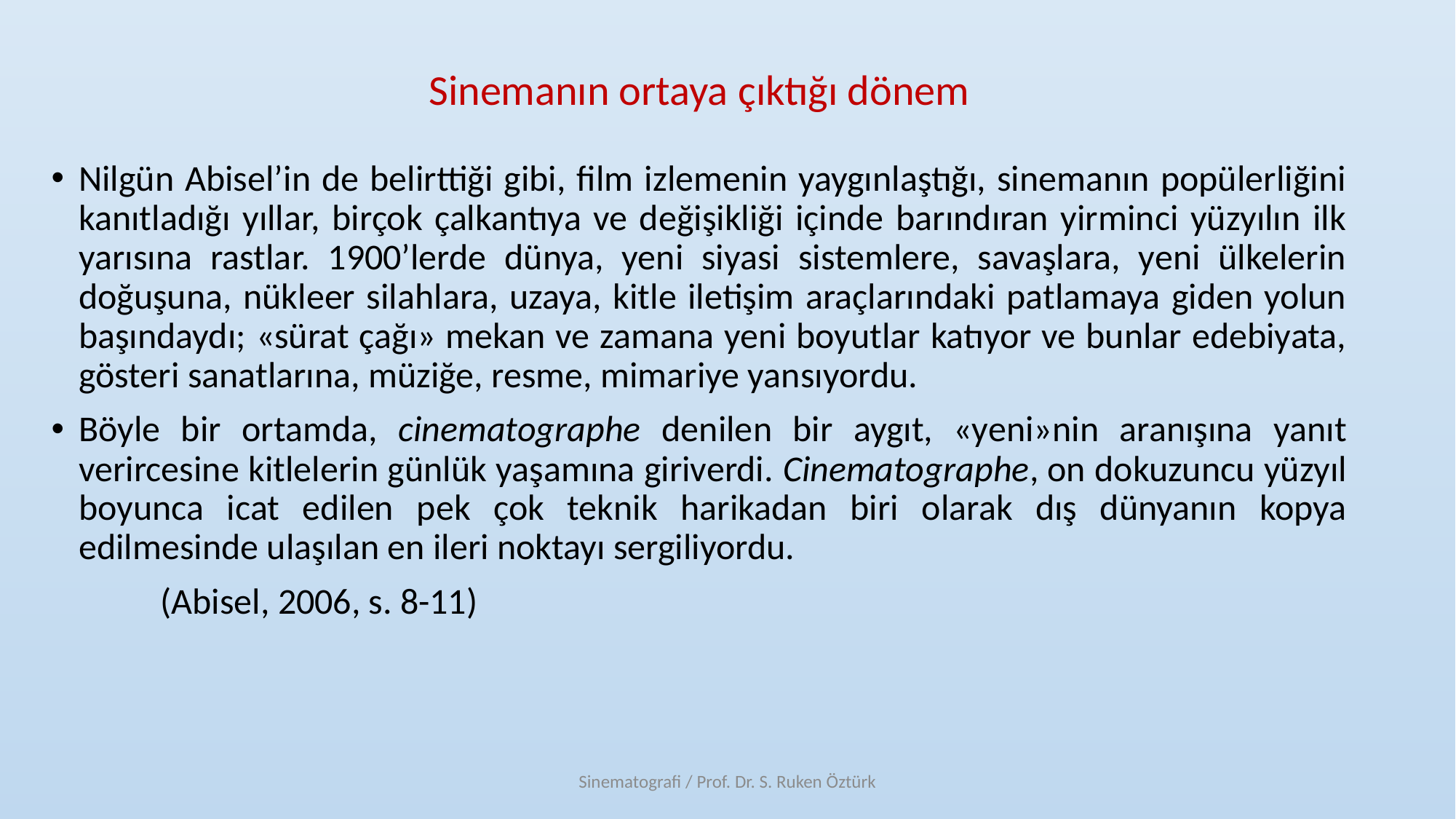

# Sinemanın ortaya çıktığı dönem
Nilgün Abisel’in de belirttiği gibi, film izlemenin yaygınlaştığı, sinemanın popülerliğini kanıtladığı yıllar, birçok çalkantıya ve değişikliği içinde barındıran yirminci yüzyılın ilk yarısına rastlar. 1900’lerde dünya, yeni siyasi sistemlere, savaşlara, yeni ülkelerin doğuşuna, nükleer silahlara, uzaya, kitle iletişim araçlarındaki patlamaya giden yolun başındaydı; «sürat çağı» mekan ve zamana yeni boyutlar katıyor ve bunlar edebiyata, gösteri sanatlarına, müziğe, resme, mimariye yansıyordu.
Böyle bir ortamda, cinematographe denilen bir aygıt, «yeni»nin aranışına yanıt verircesine kitlelerin günlük yaşamına giriverdi. Cinematographe, on dokuzuncu yüzyıl boyunca icat edilen pek çok teknik harikadan biri olarak dış dünyanın kopya edilmesinde ulaşılan en ileri noktayı sergiliyordu.
	(Abisel, 2006, s. 8-11)
Sinematografi / Prof. Dr. S. Ruken Öztürk